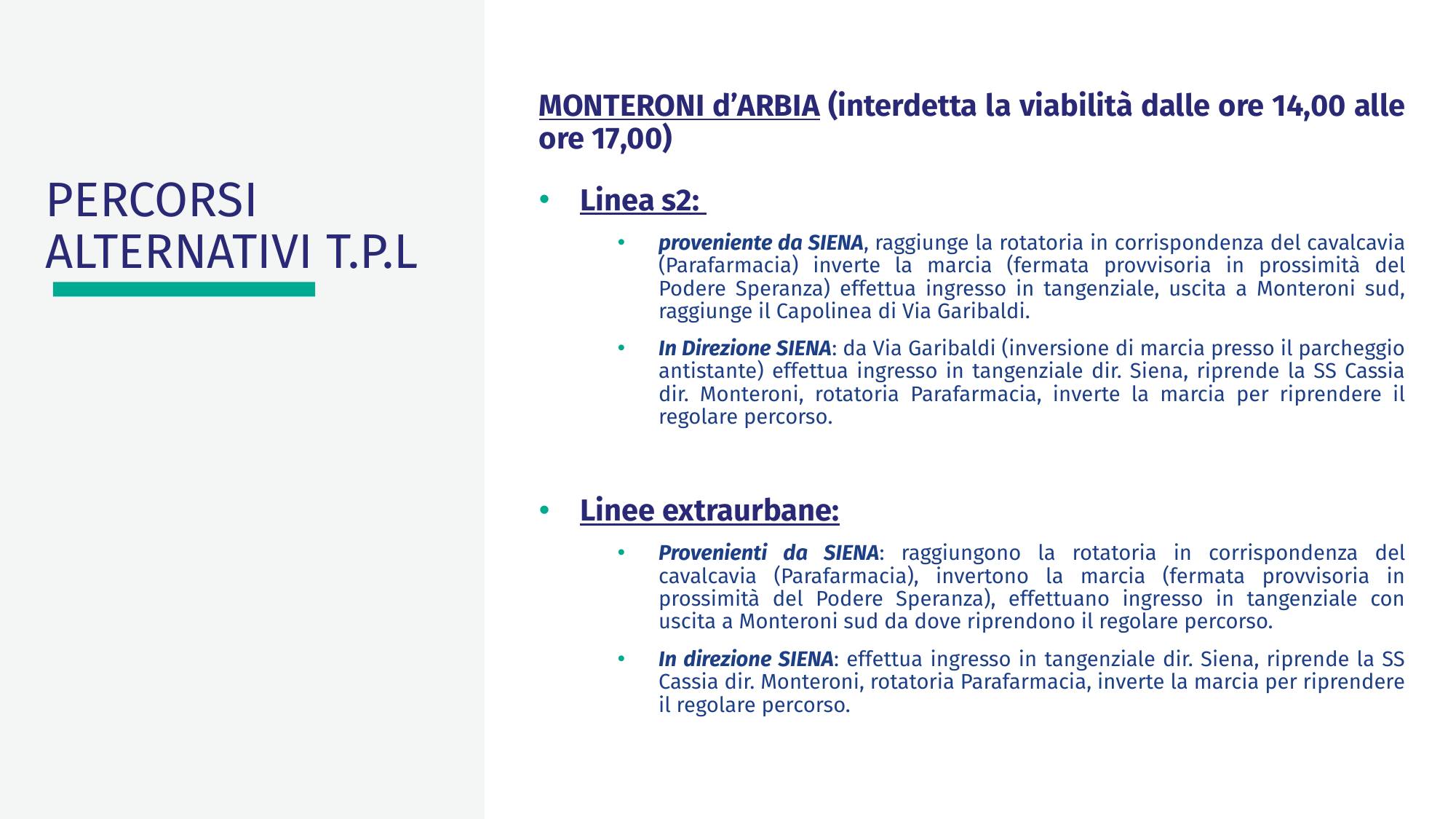

#
MONTERONI d’ARBIA (interdetta la viabilità dalle ore 14,00 alle ore 17,00)
Linea s2:
proveniente da SIENA, raggiunge la rotatoria in corrispondenza del cavalcavia (Parafarmacia) inverte la marcia (fermata provvisoria in prossimità del Podere Speranza) effettua ingresso in tangenziale, uscita a Monteroni sud, raggiunge il Capolinea di Via Garibaldi.
In Direzione SIENA: da Via Garibaldi (inversione di marcia presso il parcheggio antistante) effettua ingresso in tangenziale dir. Siena, riprende la SS Cassia dir. Monteroni, rotatoria Parafarmacia, inverte la marcia per riprendere il regolare percorso.

Linee extraurbane:
Provenienti da SIENA: raggiungono la rotatoria in corrispondenza del cavalcavia (Parafarmacia), invertono la marcia (fermata provvisoria in prossimità del Podere Speranza), effettuano ingresso in tangenziale con uscita a Monteroni sud da dove riprendono il regolare percorso.
In direzione SIENA: effettua ingresso in tangenziale dir. Siena, riprende la SS Cassia dir. Monteroni, rotatoria Parafarmacia, inverte la marcia per riprendere il regolare percorso.

PERCORSI ALTERNATIVI T.P.L